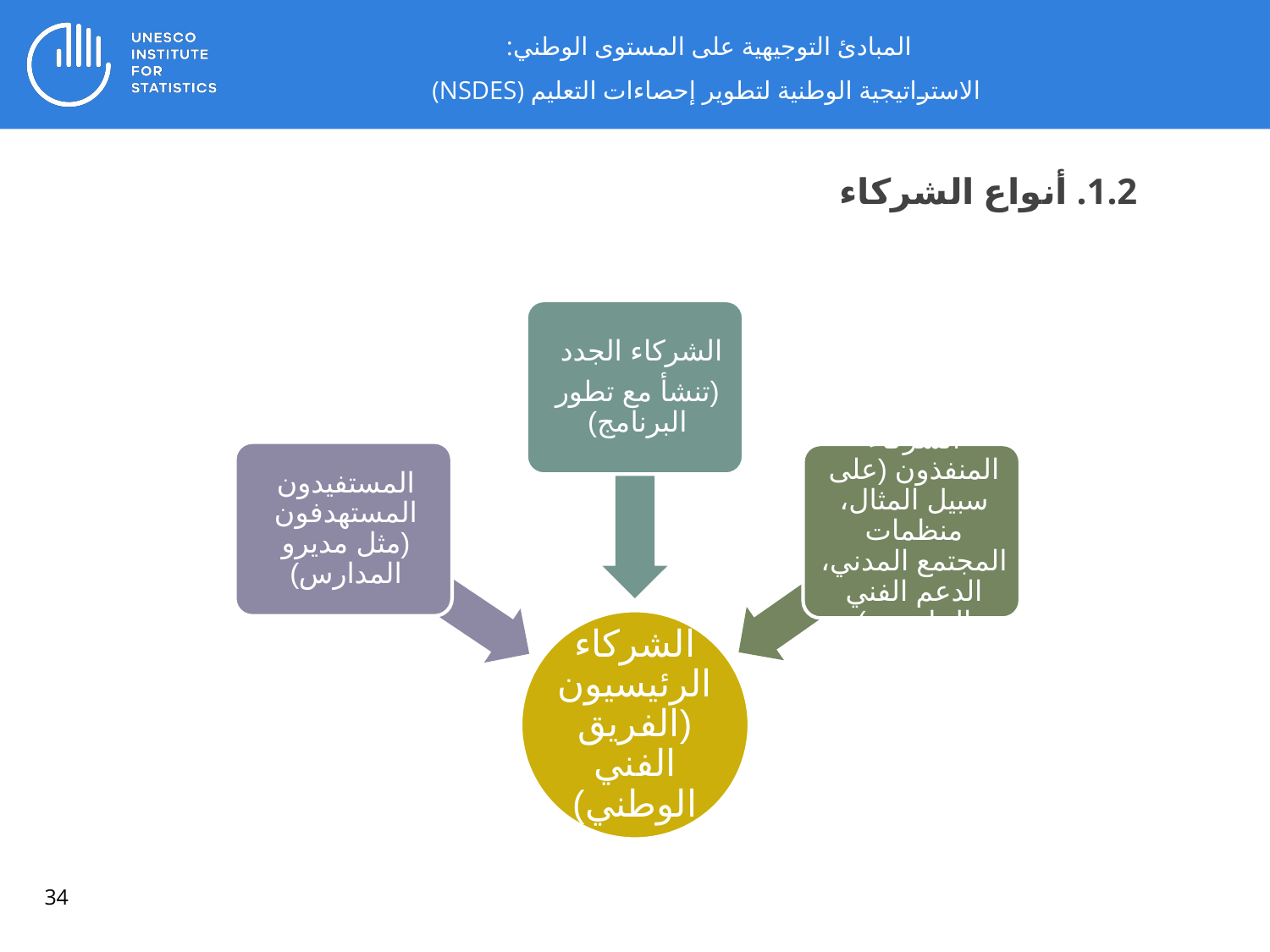

المبادئ التوجيهية على المستوى الوطني:
 الاستراتيجية الوطنية لتطوير إحصاءات التعليم (NSDES)

1.2. أنواع الشركاء
الشركاء الرئيسيون (الفريق الفني الوطني)
المستفيدون المستهدفون (مثل مديرو المدارس)
الشركاء الجدد
(تنشأ مع تطور البرنامج)
الشركاء المنفذون (على سبيل المثال، منظمات المجتمع المدني، الدعم الفني الخارجي )